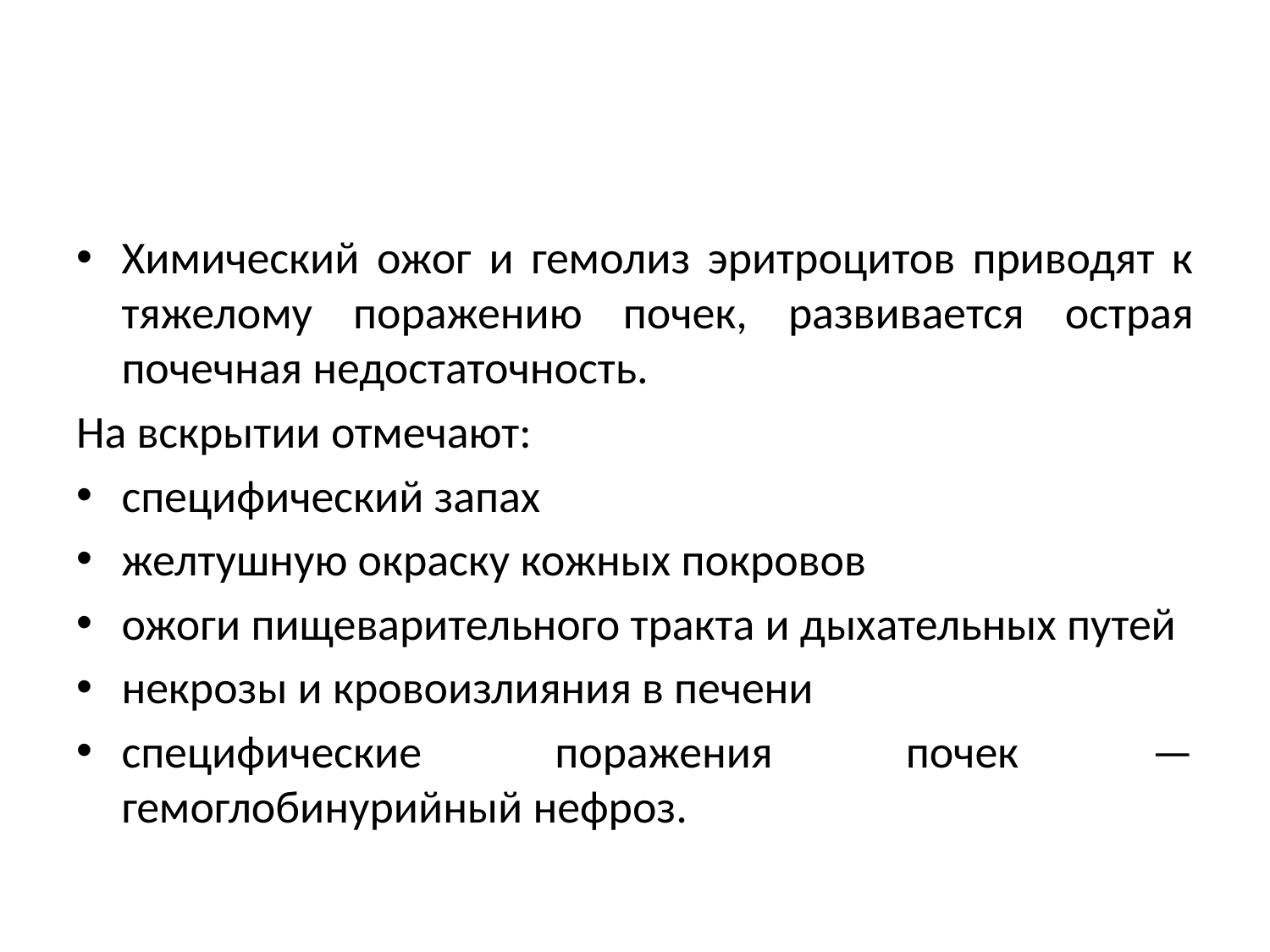

#
Химический ожог и гемолиз эритроцитов приводят к тяжелому поражению почек, развивается острая почечная недостаточность.
На вскрытии отмечают:
специфический запах
желтушную окраску кожных покровов
ожоги пищеварительного тракта и дыхательных путей
некрозы и кровоизлияния в печени
специфические поражения почек — гемоглобинурийный нефроз.